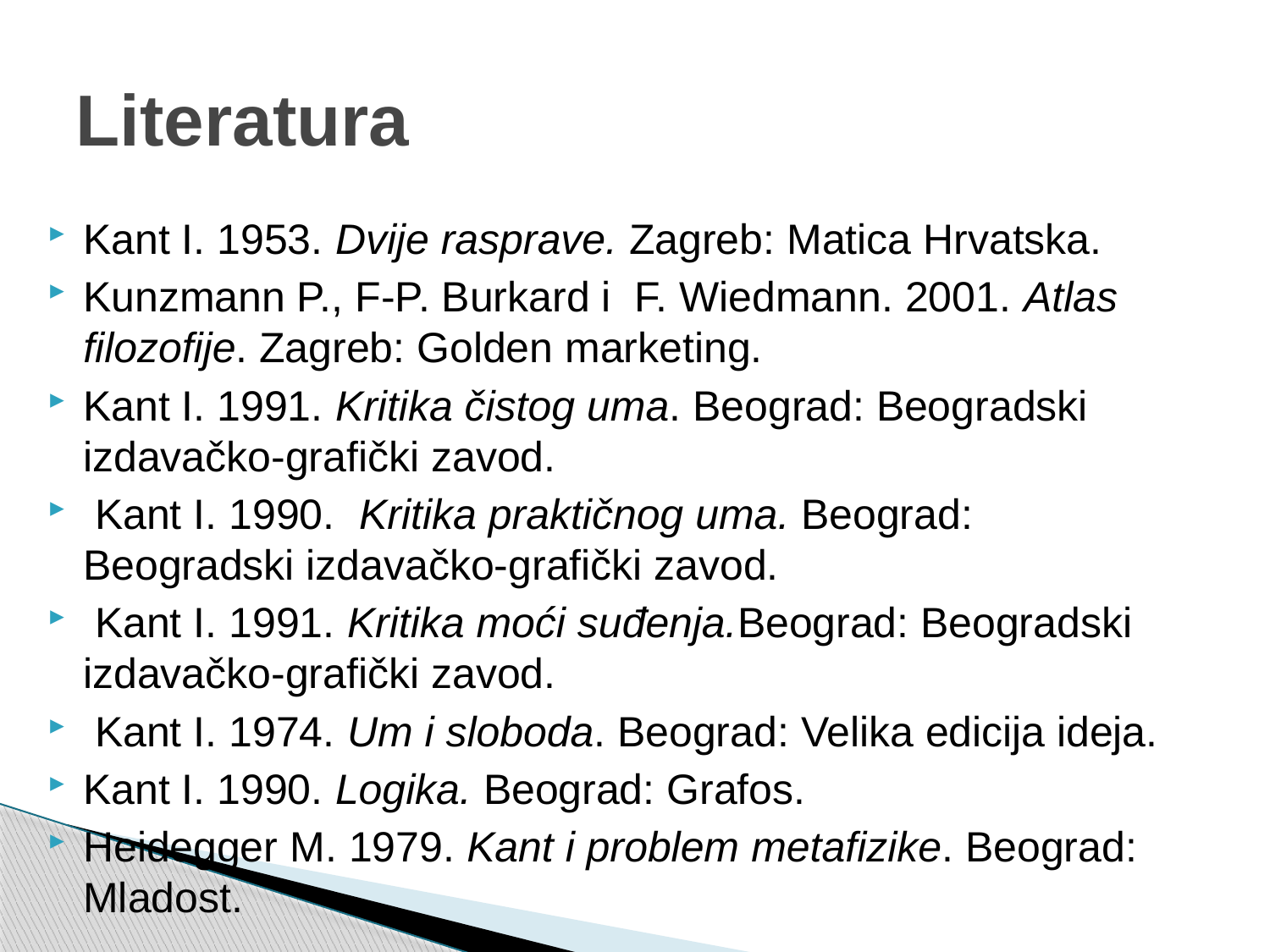

# Literatura
Kant I. 1953. Dvije rasprave. Zagreb: Matica Hrvatska.
Kunzmann P., F-P. Burkard i  F. Wiedmann. 2001. Atlas filozofije. Zagreb: Golden marketing.
Kant I. 1991. Kritika čistog uma. Beograd: Beogradski izdavačko-grafički zavod.
 Kant I. 1990.  Kritika praktičnog uma. Beograd: Beogradski izdavačko-grafički zavod.
 Kant I. 1991. Kritika moći suđenja.Beograd: Beogradski izdavačko-grafički zavod.
 Kant I. 1974. Um i sloboda. Beograd: Velika edicija ideja.
Kant I. 1990. Logika. Beograd: Grafos.
Heidegger M. 1979. Kant i problem metafizike. Beograd: Mladost.